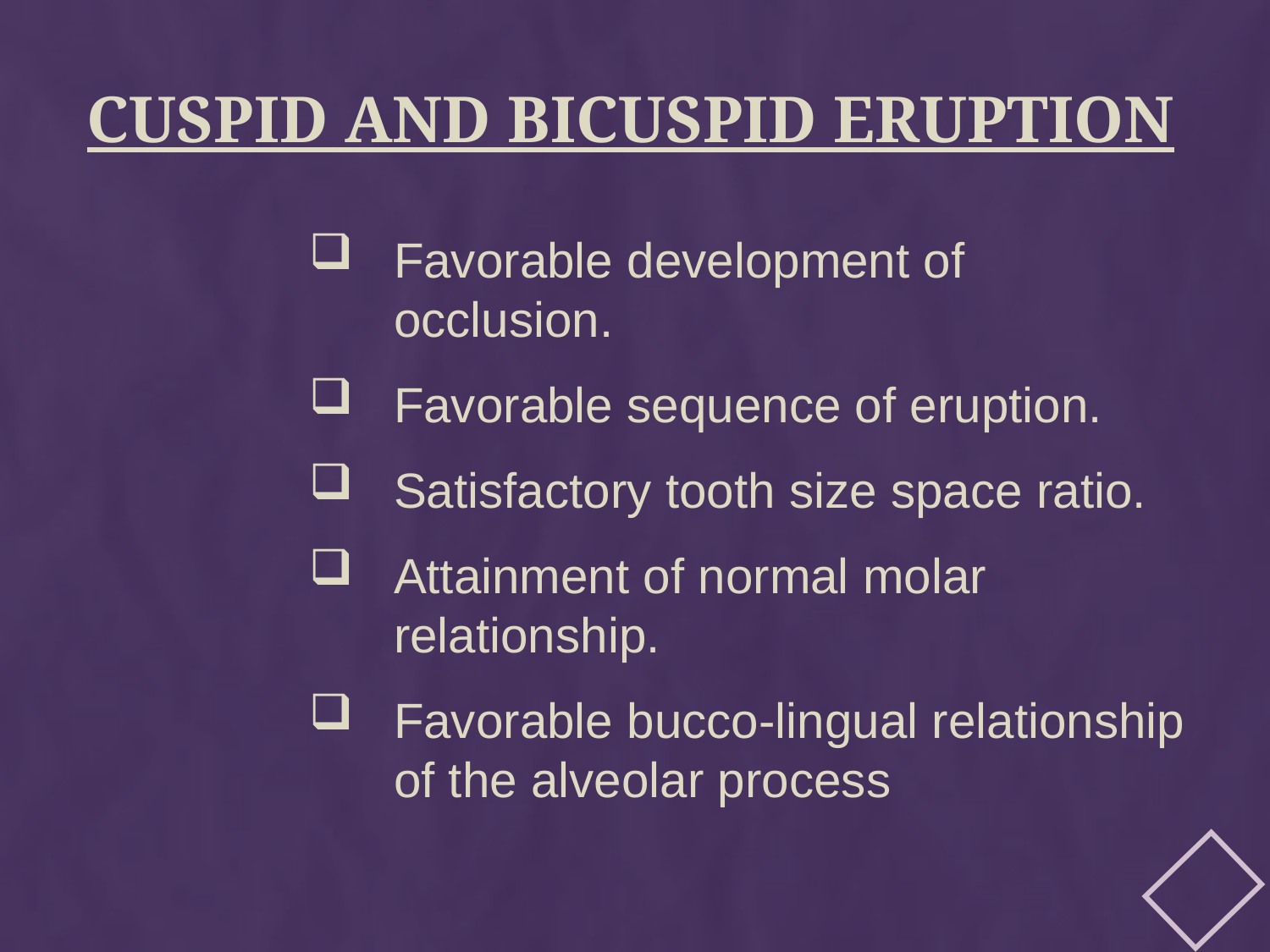

# CUSPID AND BICUSPID ERUPTION
Favorable development of occlusion.
Favorable sequence of eruption.
Satisfactory tooth size space ratio.
Attainment of normal molar relationship.
Favorable bucco-lingual relationship of the alveolar process